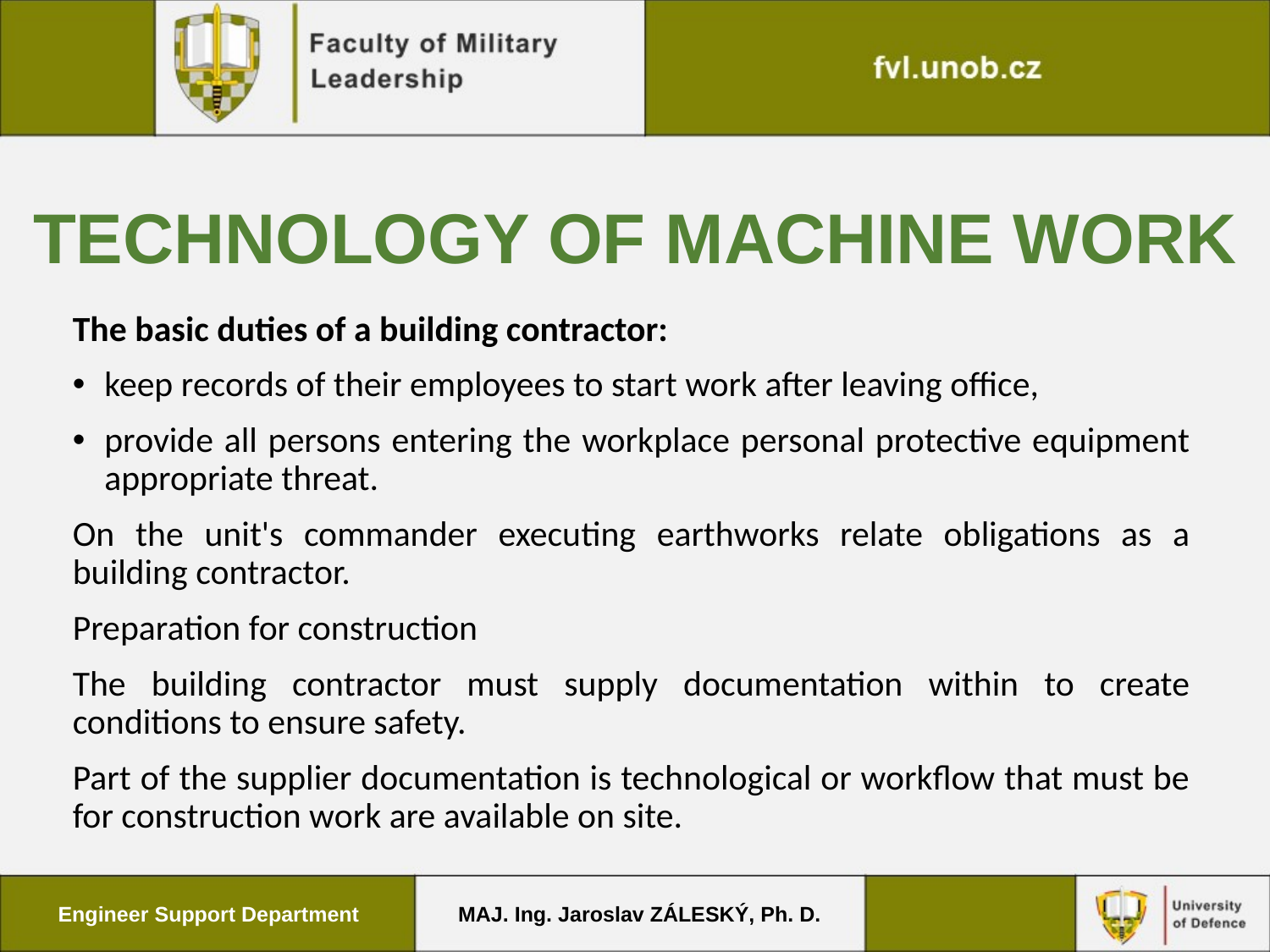

# Technology of machine work
The basic duties of a building contractor:
keep records of their employees to start work after leaving office,
provide all persons entering the workplace personal protective equipment appropriate threat.
On the unit's commander executing earthworks relate obligations as a building contractor.
Preparation for construction
The building contractor must supply documentation within to create conditions to ensure safety.
Part of the supplier documentation is technological or workflow that must be for construction work are available on site.
Engineer Support Department
MAJ. Ing. Jaroslav ZÁLESKÝ, Ph. D.